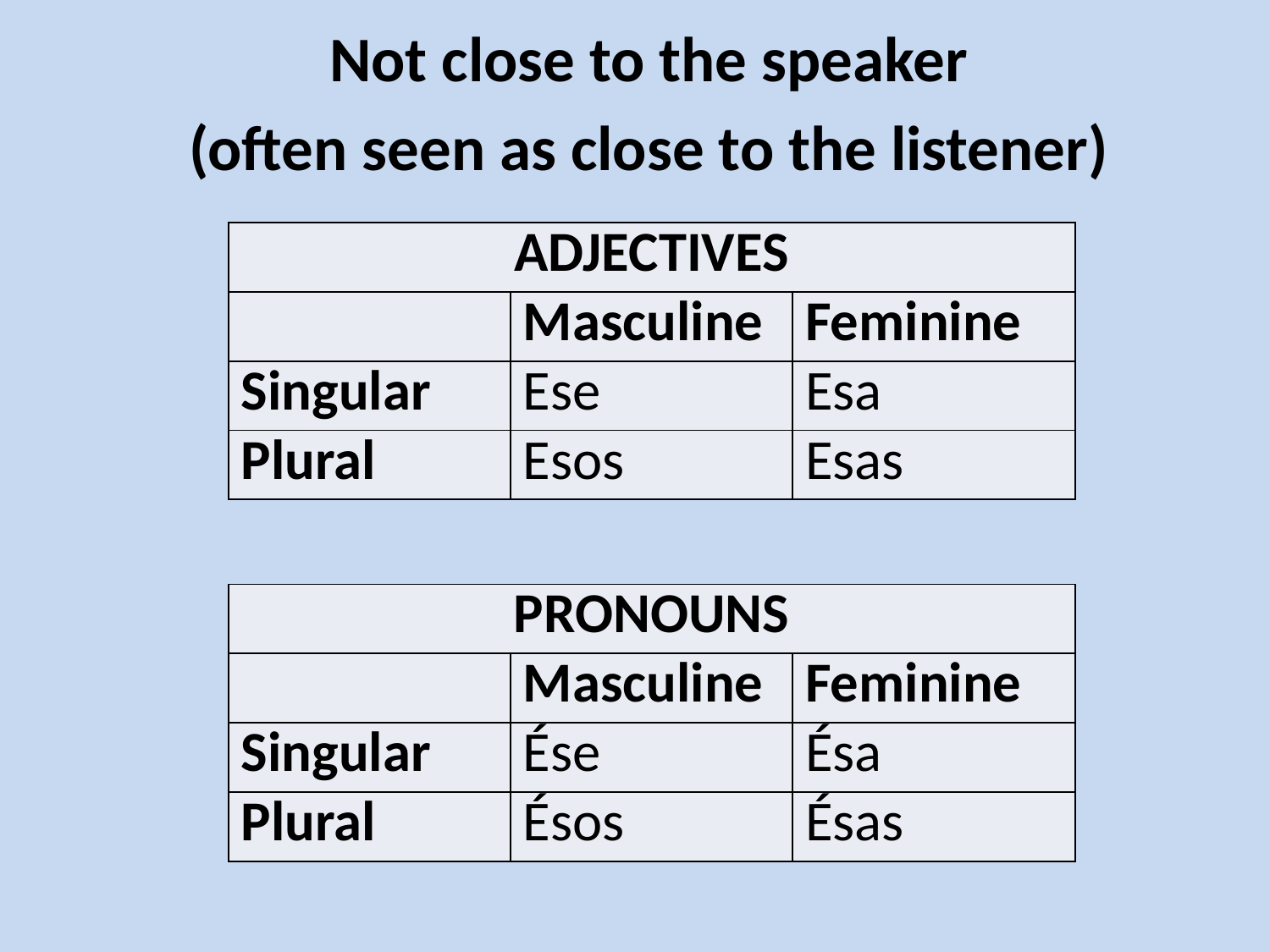

Not close to the speaker
(often seen as close to the listener)
| ADJECTIVES |  |  |
| --- | --- | --- |
|  | Masculine | Feminine |
| Singular | Ese | Esa |
| Plural | Esos | Esas |
| PRONOUNS |  |  |
| --- | --- | --- |
|  | Masculine | Feminine |
| Singular | Ése | Ésa |
| Plural | Ésos | Ésas |